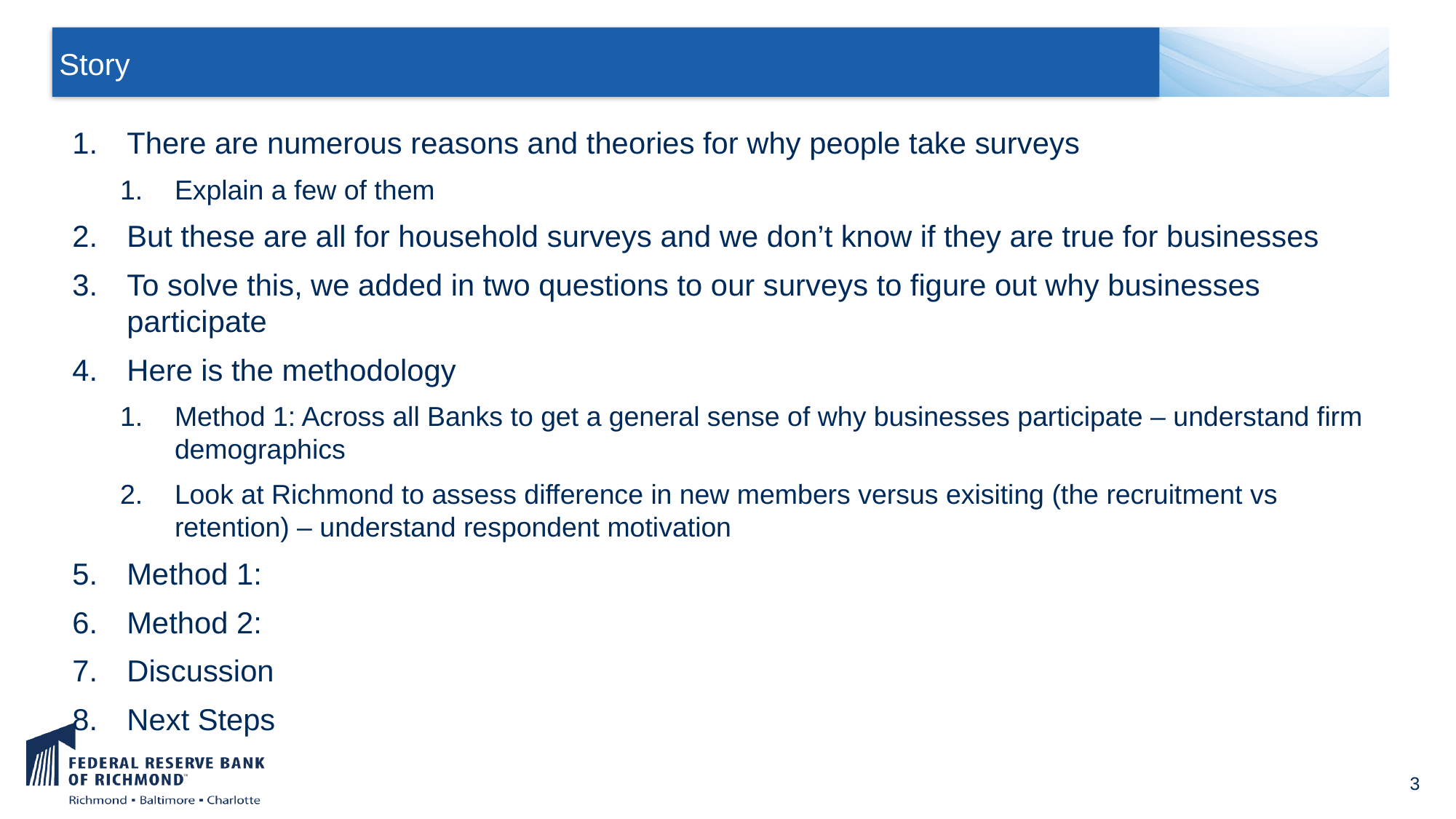

# Story
There are numerous reasons and theories for why people take surveys
Explain a few of them
But these are all for household surveys and we don’t know if they are true for businesses
To solve this, we added in two questions to our surveys to figure out why businesses participate
Here is the methodology
Method 1: Across all Banks to get a general sense of why businesses participate – understand firm demographics
Look at Richmond to assess difference in new members versus exisiting (the recruitment vs retention) – understand respondent motivation
Method 1:
Method 2:
Discussion
Next Steps
3